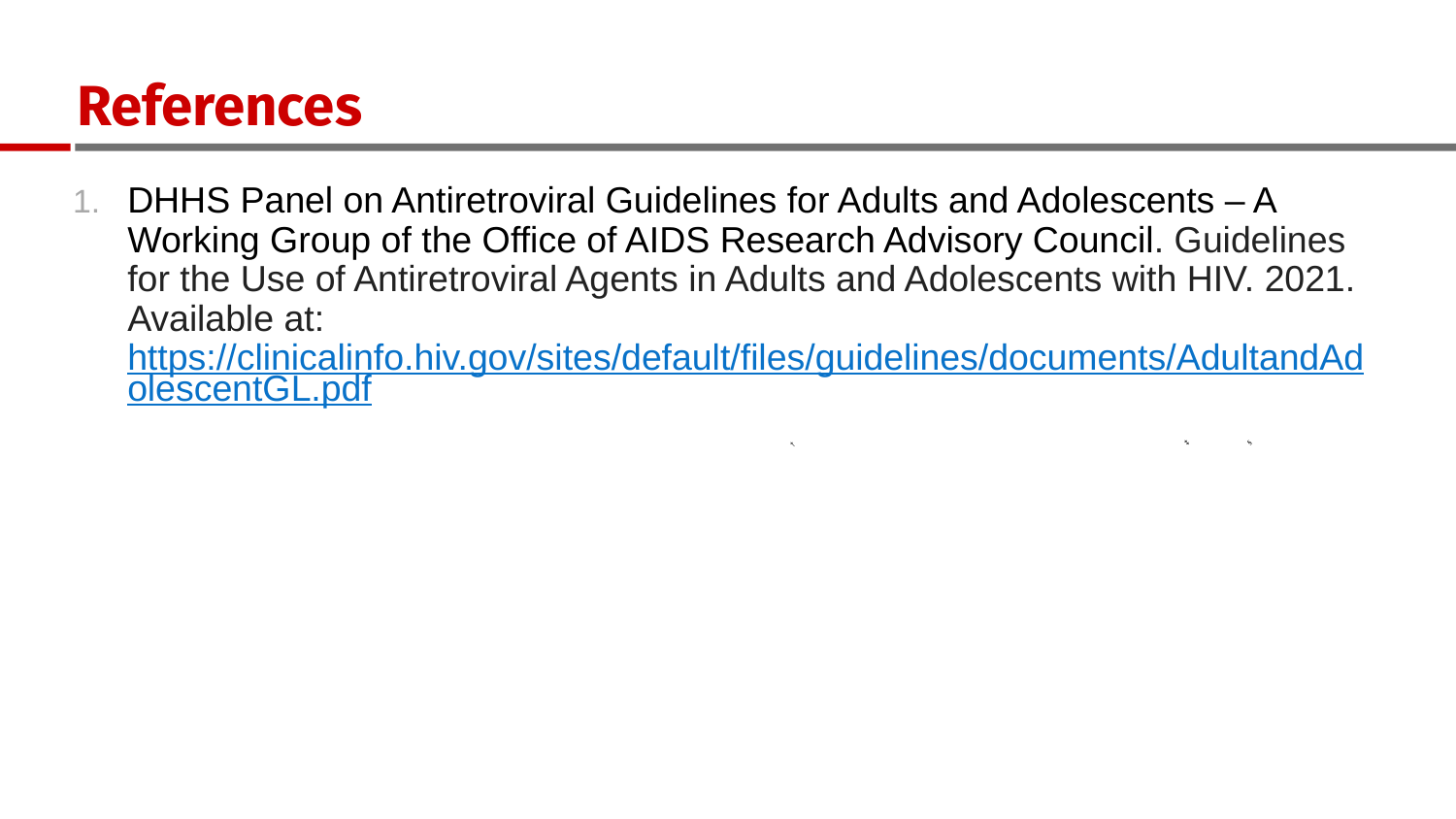

# References
DHHS Panel on Antiretroviral Guidelines for Adults and Adolescents – A Working Group of the Office of AIDS Research Advisory Council. Guidelines for the Use of Antiretroviral Agents in Adults and Adolescents with HIV. 2021. Available at: https://clinicalinfo.hiv.gov/sites/default/files/guidelines/documents/AdultandAdolescentGL.pdf
§
‡
†